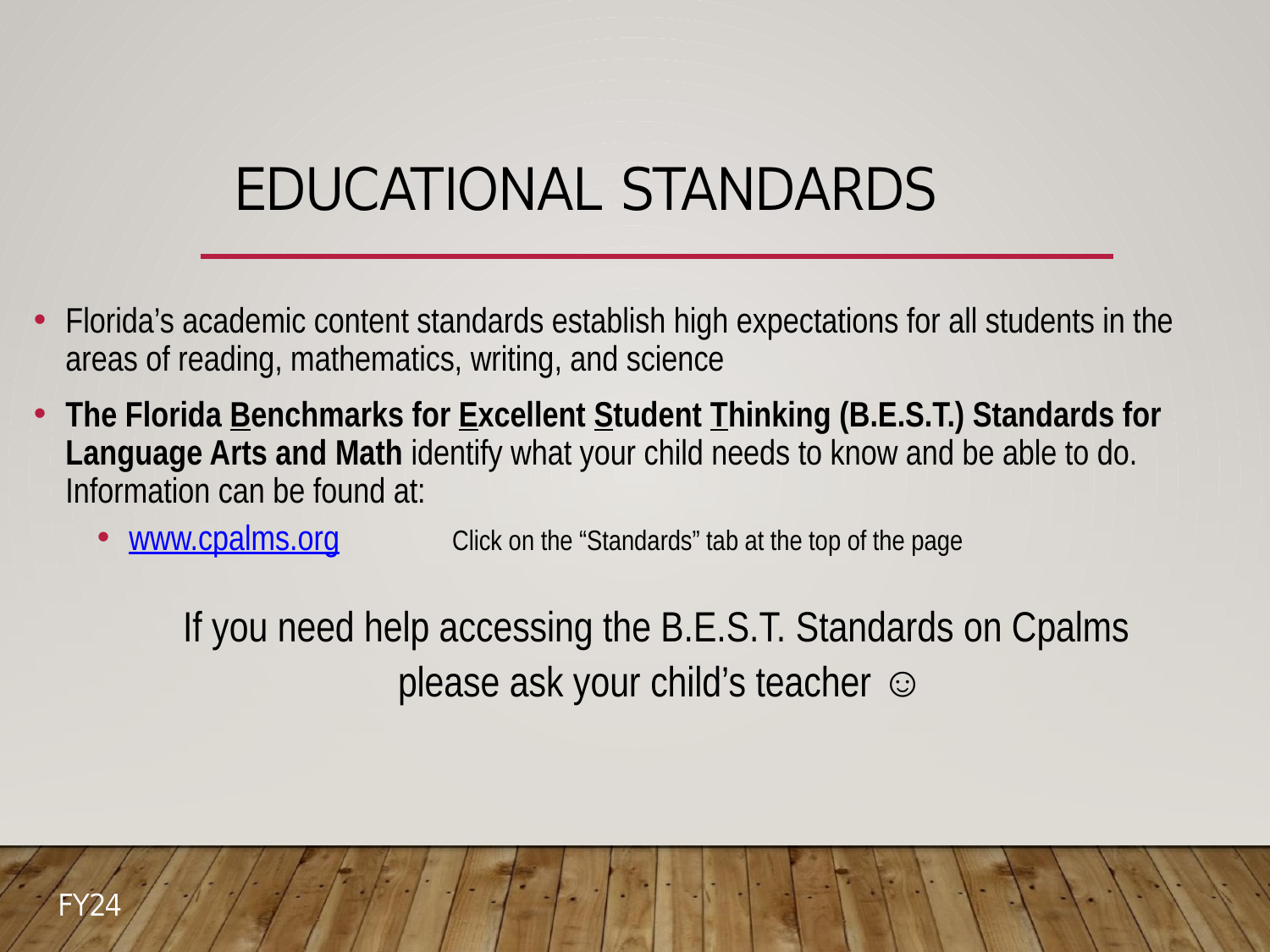

# EDUCATIONAL STANDARDS
Florida’s academic content standards establish high expectations for all students in the areas of reading, mathematics, writing, and science
The Florida Benchmarks for Excellent Student Thinking (B.E.S.T.) Standards for Language Arts and Math identify what your child needs to know and be able to do. Information can be found at:
www.cpalms.org              Click on the “Standards” tab at the top of the page

If you need help accessing the B.E.S.T. Standards on Cpalms
please ask your child’s teacher ☺

FY24